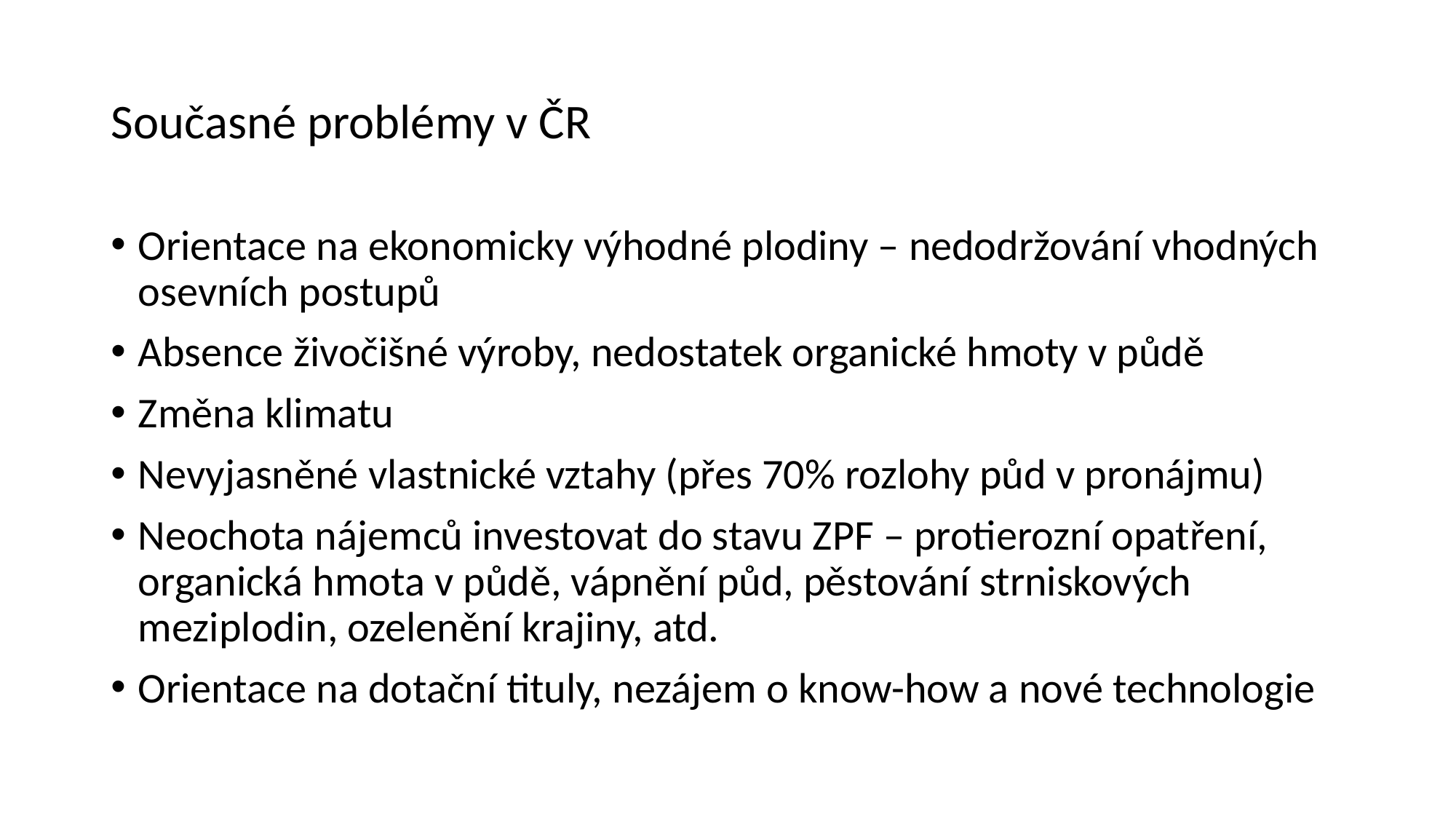

# Současné problémy v ČR
Orientace na ekonomicky výhodné plodiny – nedodržování vhodných osevních postupů
Absence živočišné výroby, nedostatek organické hmoty v půdě
Změna klimatu
Nevyjasněné vlastnické vztahy (přes 70% rozlohy půd v pronájmu)
Neochota nájemců investovat do stavu ZPF – protierozní opatření, organická hmota v půdě, vápnění půd, pěstování strniskových meziplodin, ozelenění krajiny, atd.
Orientace na dotační tituly, nezájem o know-how a nové technologie